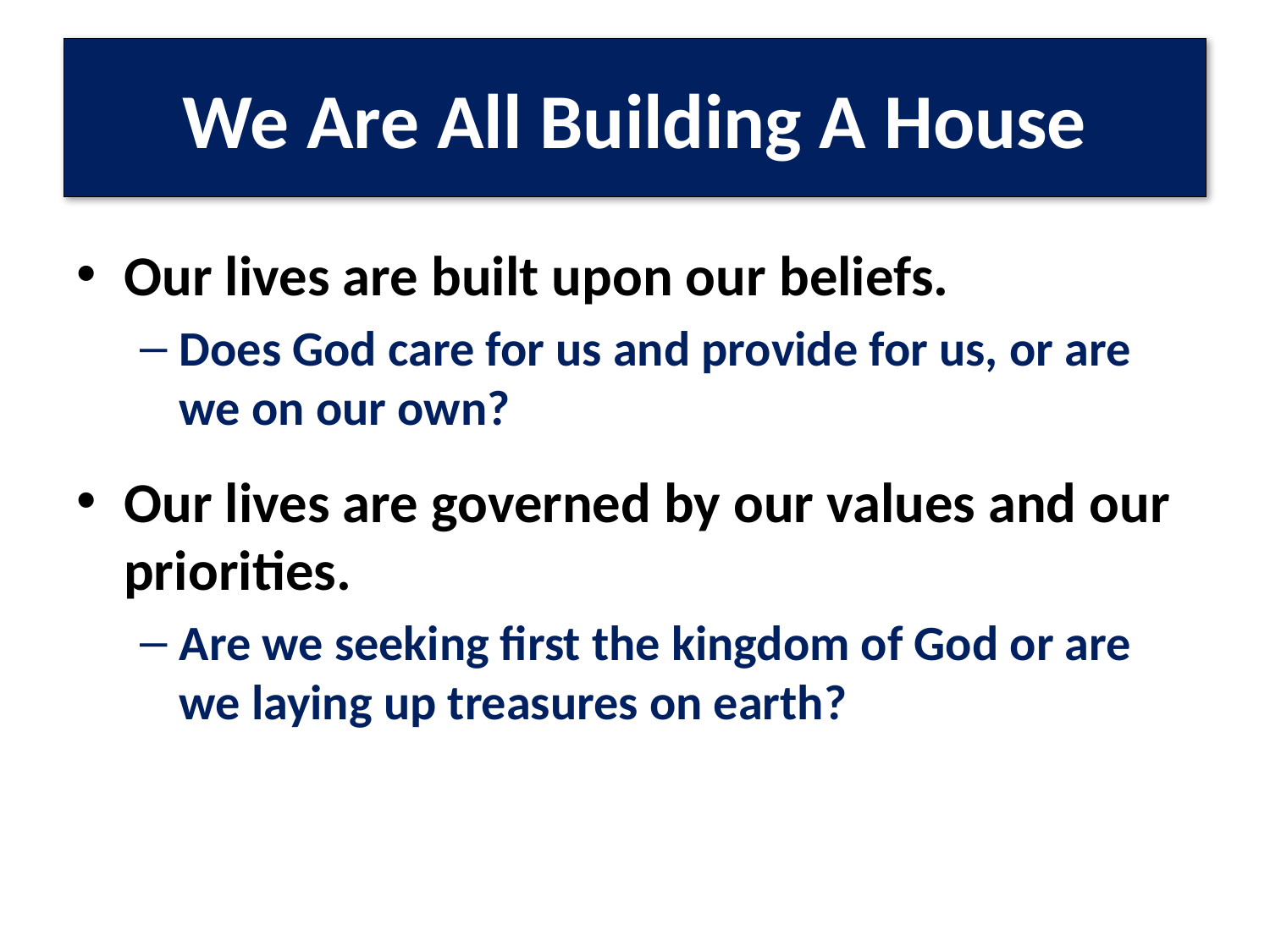

# We Are All Building A House
Our lives are built upon our beliefs.
Does God care for us and provide for us, or are we on our own?

Our lives are governed by our values and our priorities.
Are we seeking first the kingdom of God or are we laying up treasures on earth?